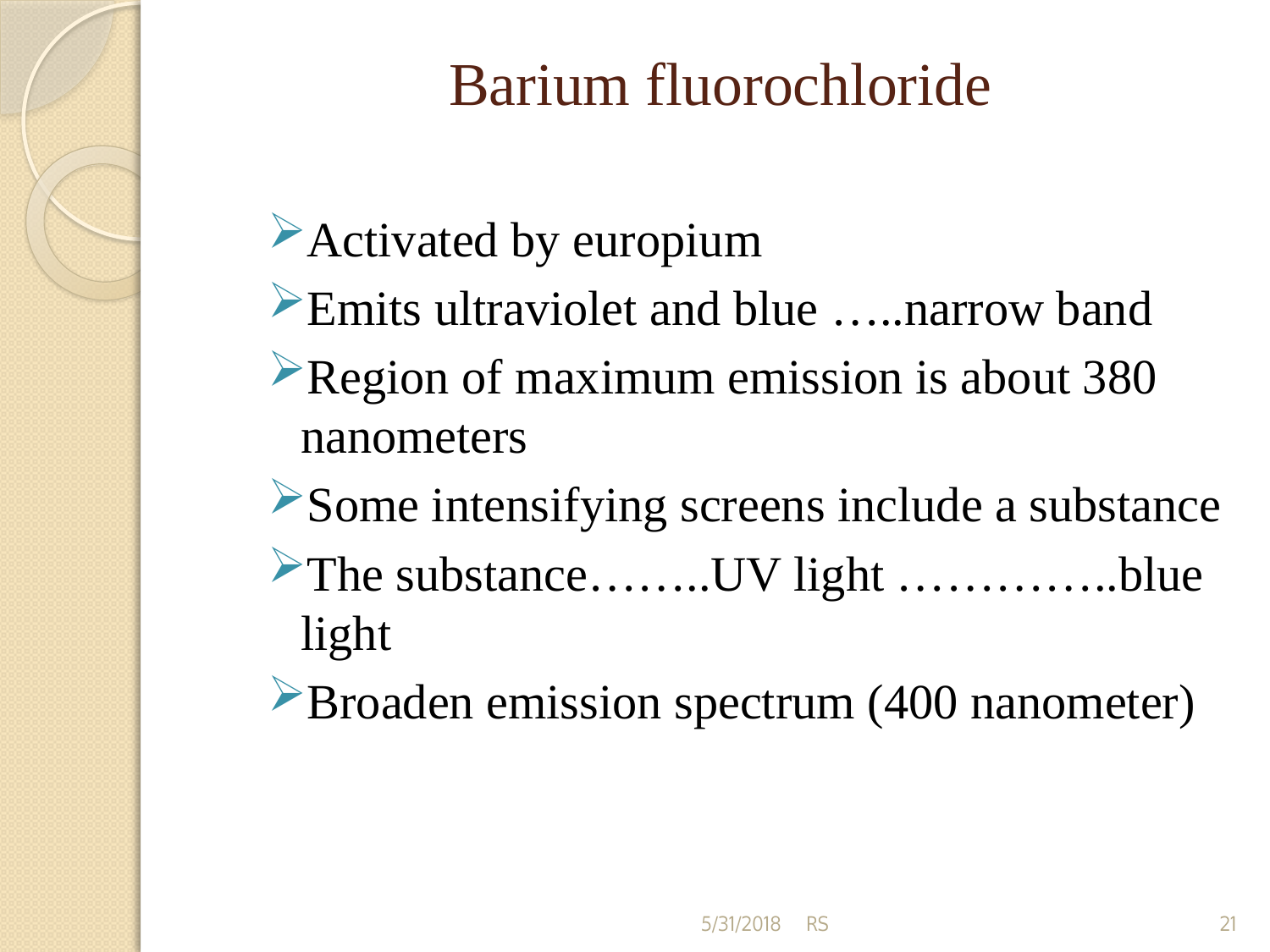

# Barium fluorochloride
Activated by europium
Emits ultraviolet and blue …..narrow band
Region of maximum emission is about 380 nanometers
Some intensifying screens include a substance
The substance……..UV light …………..blue light
Broaden emission spectrum (400 nanometer)
5/31/2018
RS
21